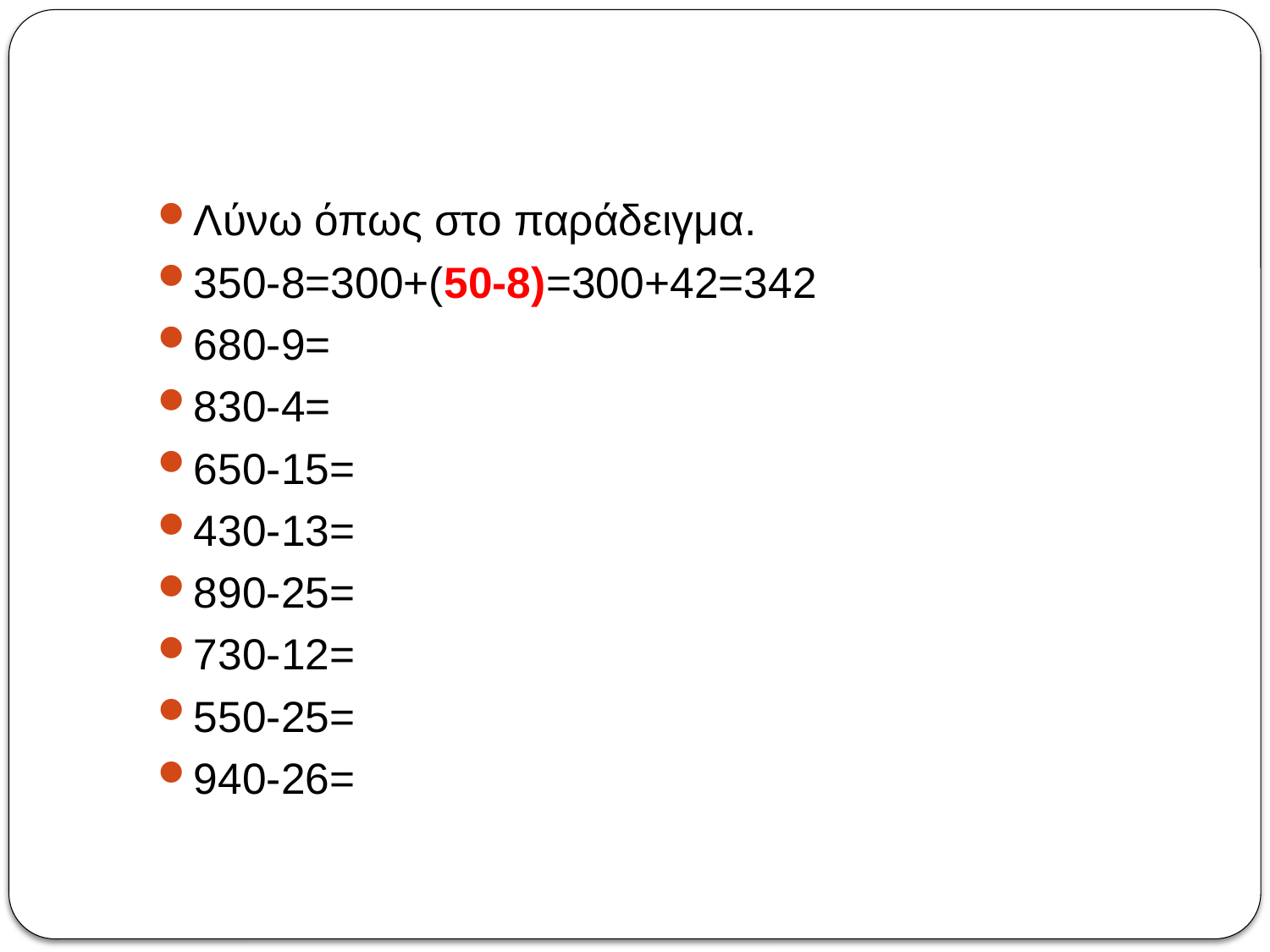

Λύνω όπως στο παράδειγμα.
350-8=300+(50-8)=300+42=342
680-9=
830-4=
650-15=
430-13=
890-25=
730-12=
550-25=
940-26=